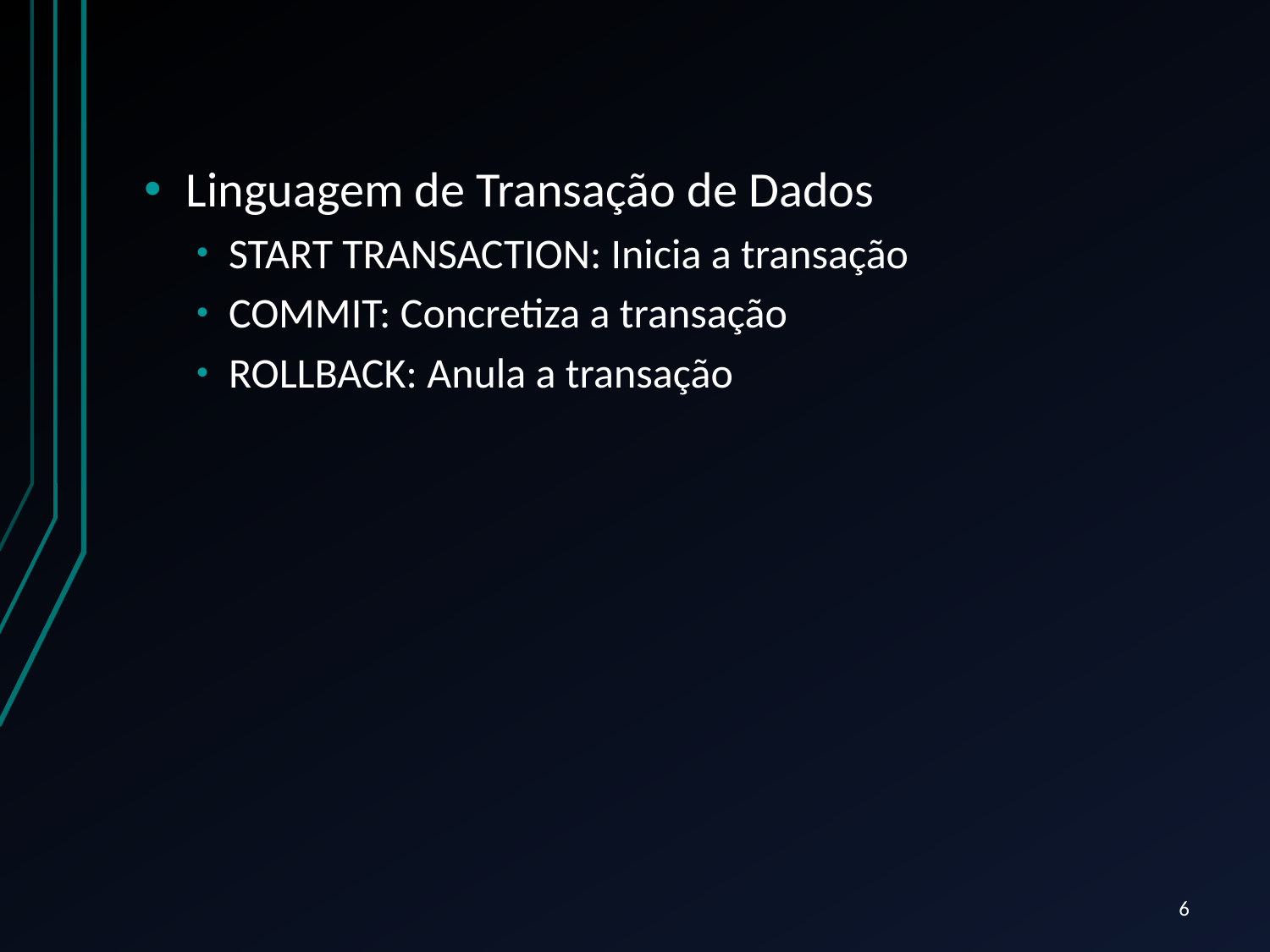

#
Linguagem de Transação de Dados
START TRANSACTION: Inicia a transação
COMMIT: Concretiza a transação
ROLLBACK: Anula a transação
6